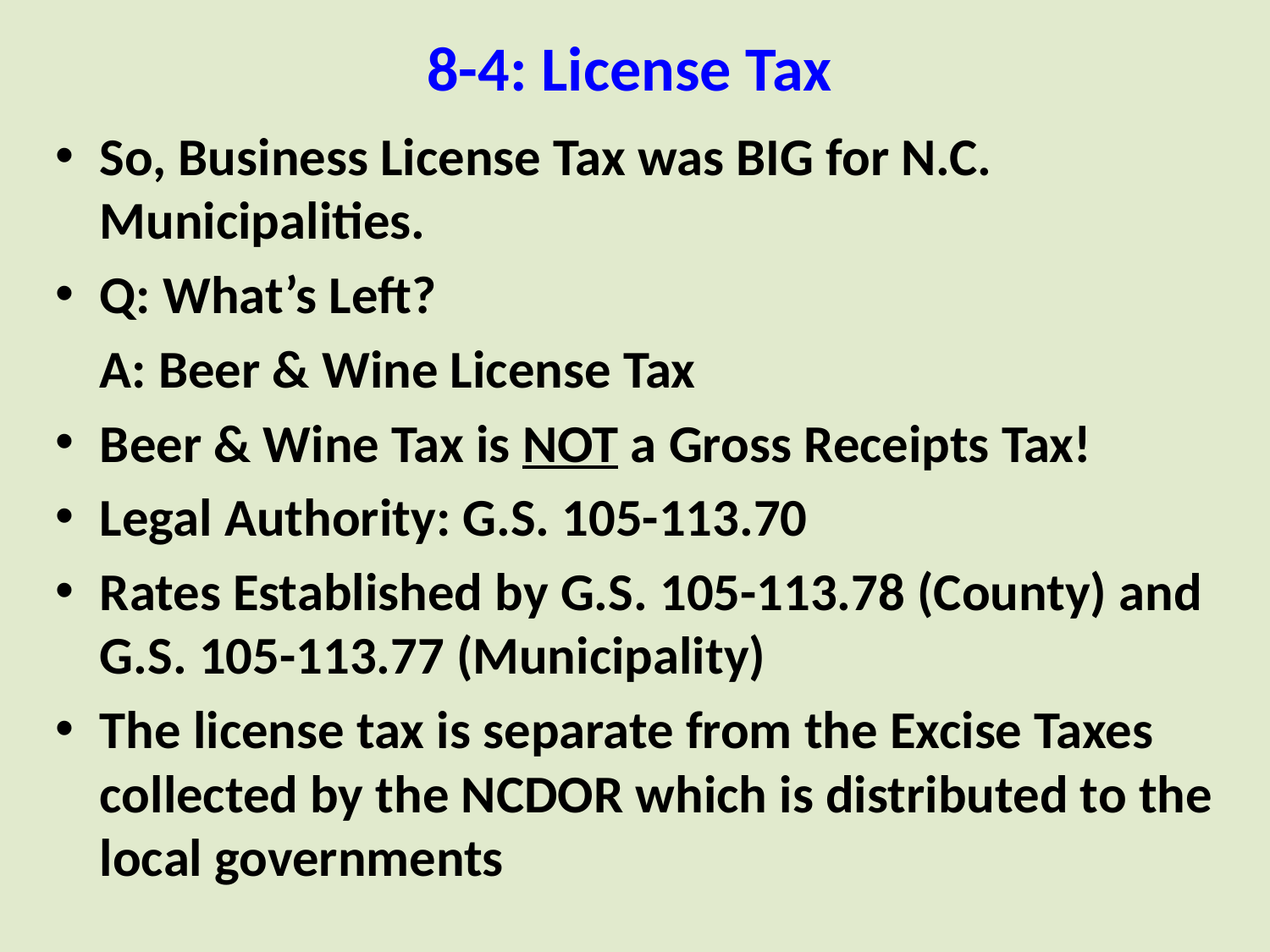

# 8-4: License Tax
So, Business License Tax was BIG for N.C. Municipalities.
Q: What’s Left?
	A: Beer & Wine License Tax
Beer & Wine Tax is NOT a Gross Receipts Tax!
Legal Authority: G.S. 105-113.70
Rates Established by G.S. 105-113.78 (County) and G.S. 105-113.77 (Municipality)
The license tax is separate from the Excise Taxes collected by the NCDOR which is distributed to the local governments